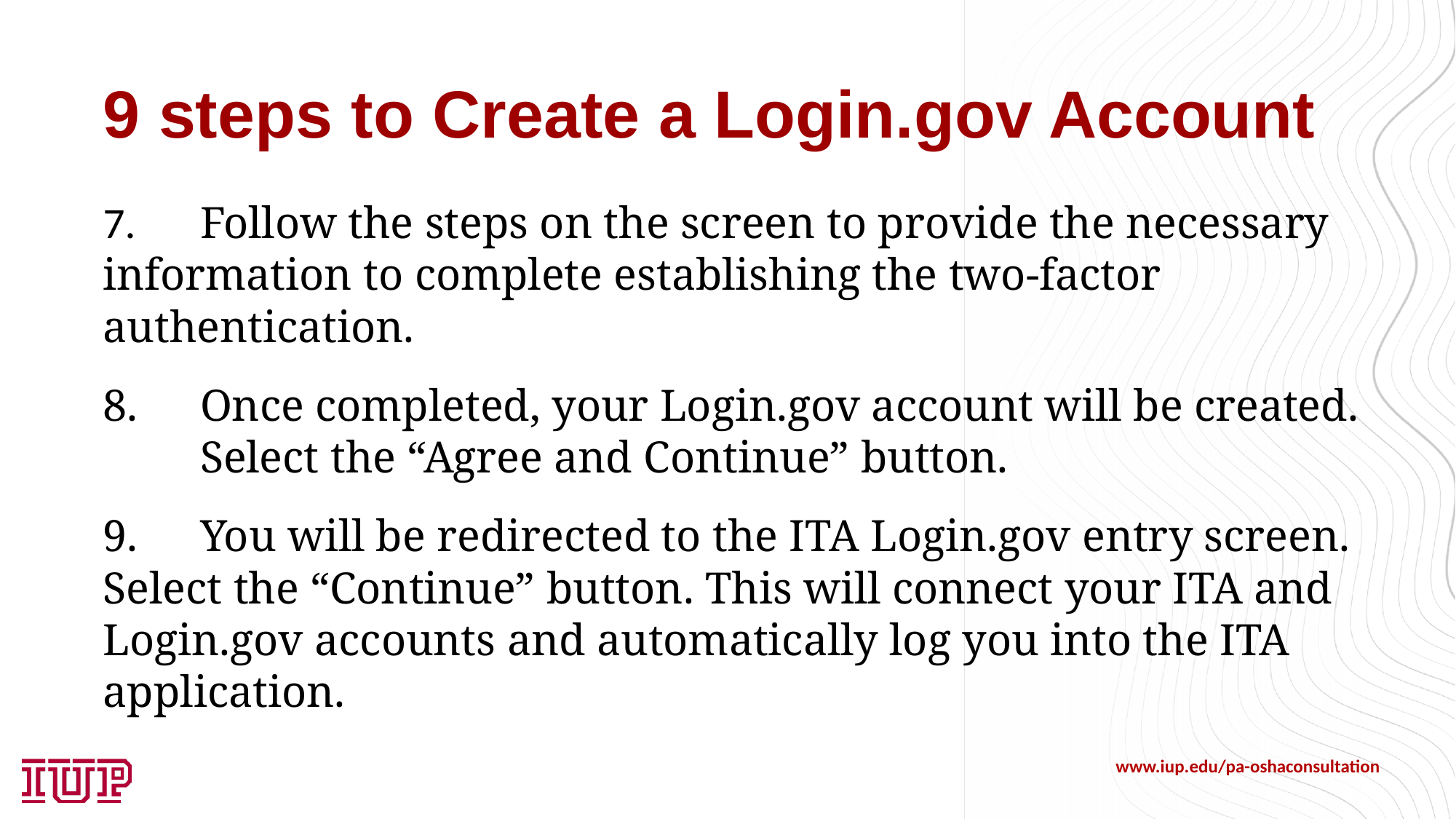

# 9 steps to Create a Login.gov Account
7.	Follow the steps on the screen to provide the necessary 	information to complete establishing the two-factor 	authentication.
8.	Once completed, your Login.gov account will be created. 	Select the “Agree and Continue” button.
9.	You will be redirected to the ITA Login.gov entry screen. 	Select the “Continue” button. This will connect your ITA and 	Login.gov accounts and automatically log you into the ITA 	application.
www.iup.edu/pa-oshaconsultation